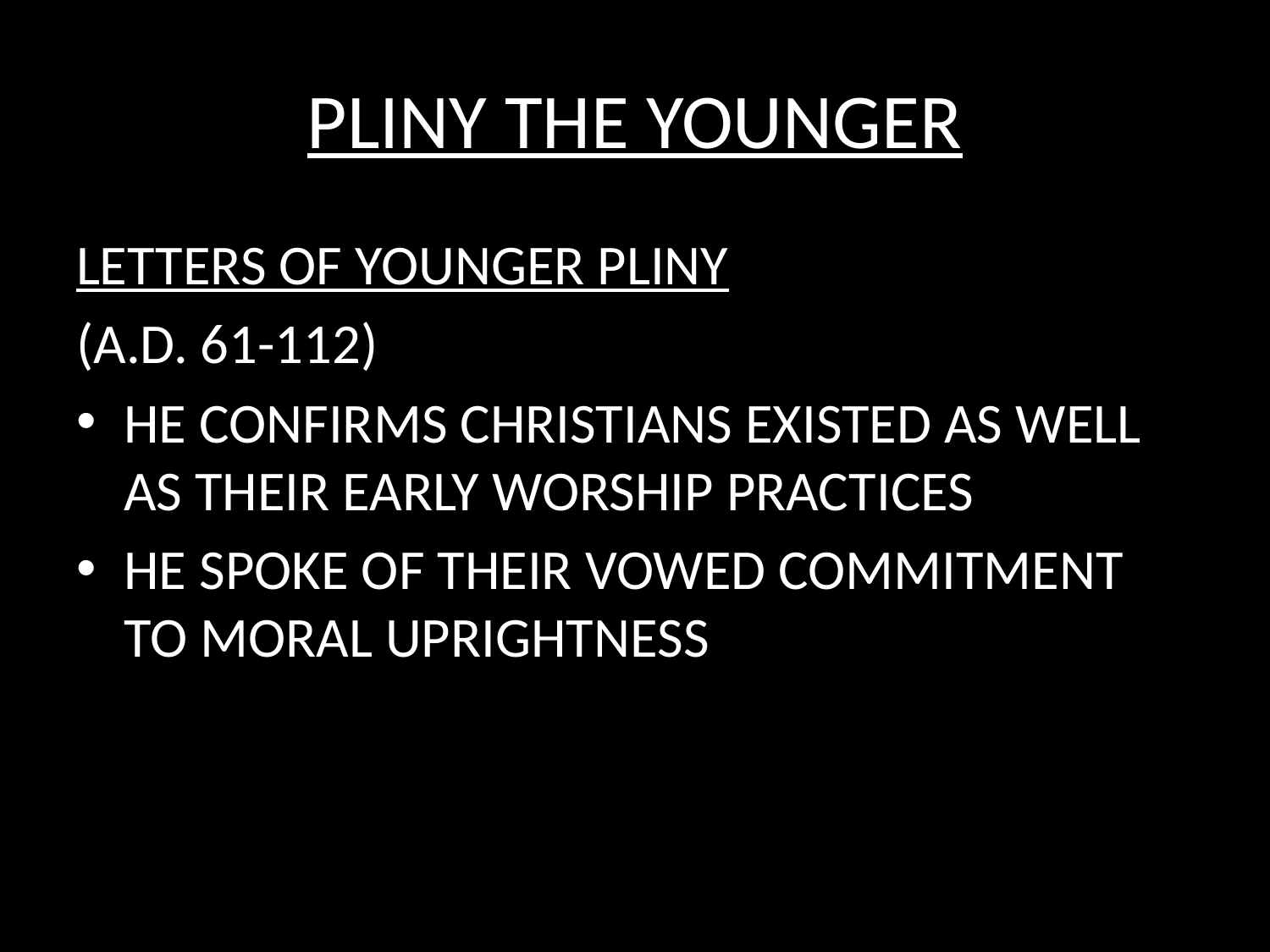

# PLINY THE YOUNGER
LETTERS OF YOUNGER PLINY
(A.D. 61-112)
HE CONFIRMS CHRISTIANS EXISTED AS WELL AS THEIR EARLY WORSHIP PRACTICES
HE SPOKE OF THEIR VOWED COMMITMENT TO MORAL UPRIGHTNESS